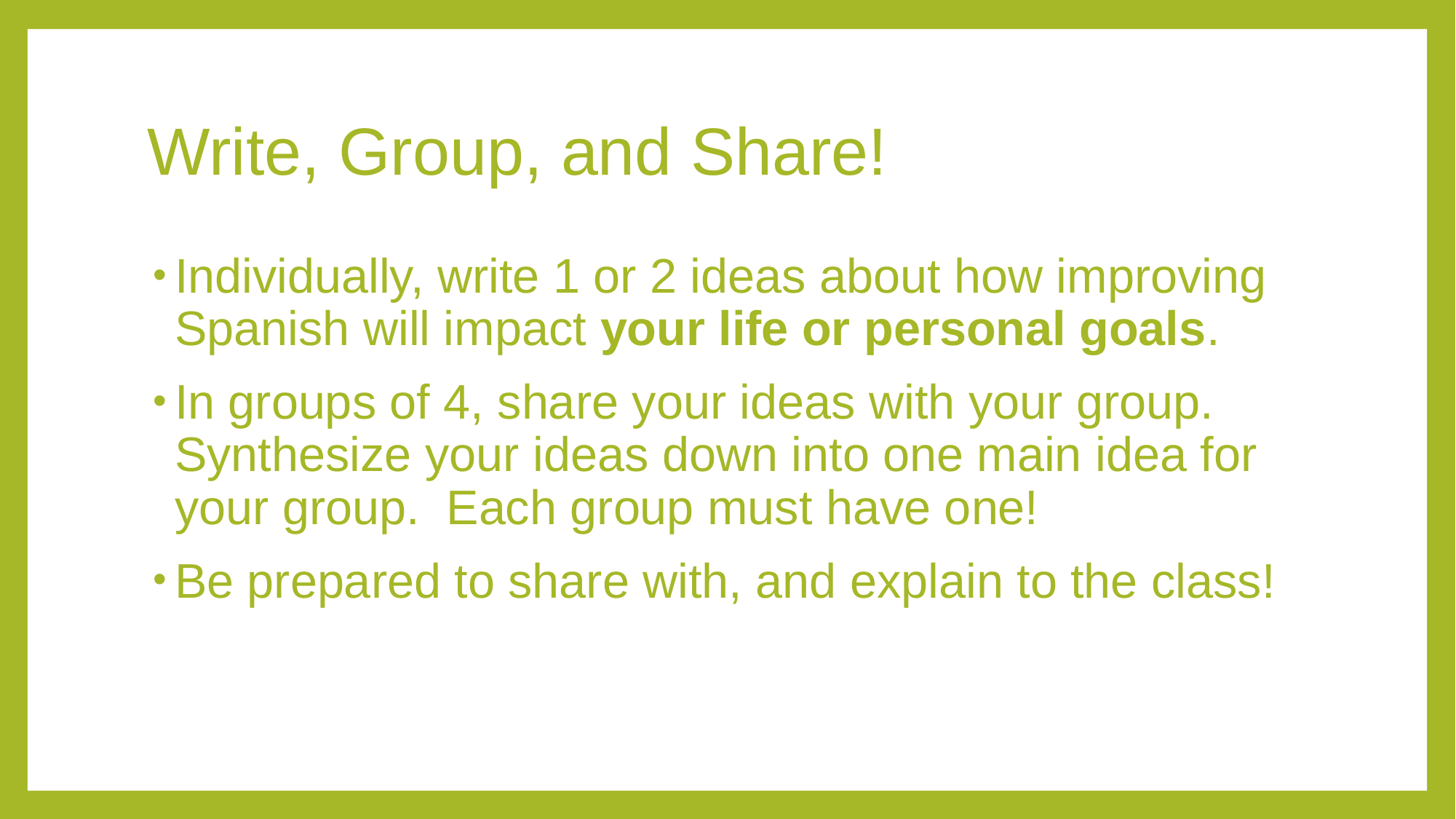

# Write, Group, and Share!
Individually, write 1 or 2 ideas about how improving Spanish will impact your life or personal goals.
In groups of 4, share your ideas with your group.  Synthesize your ideas down into one main idea for your group.  Each group must have one!
Be prepared to share with, and explain to the class!